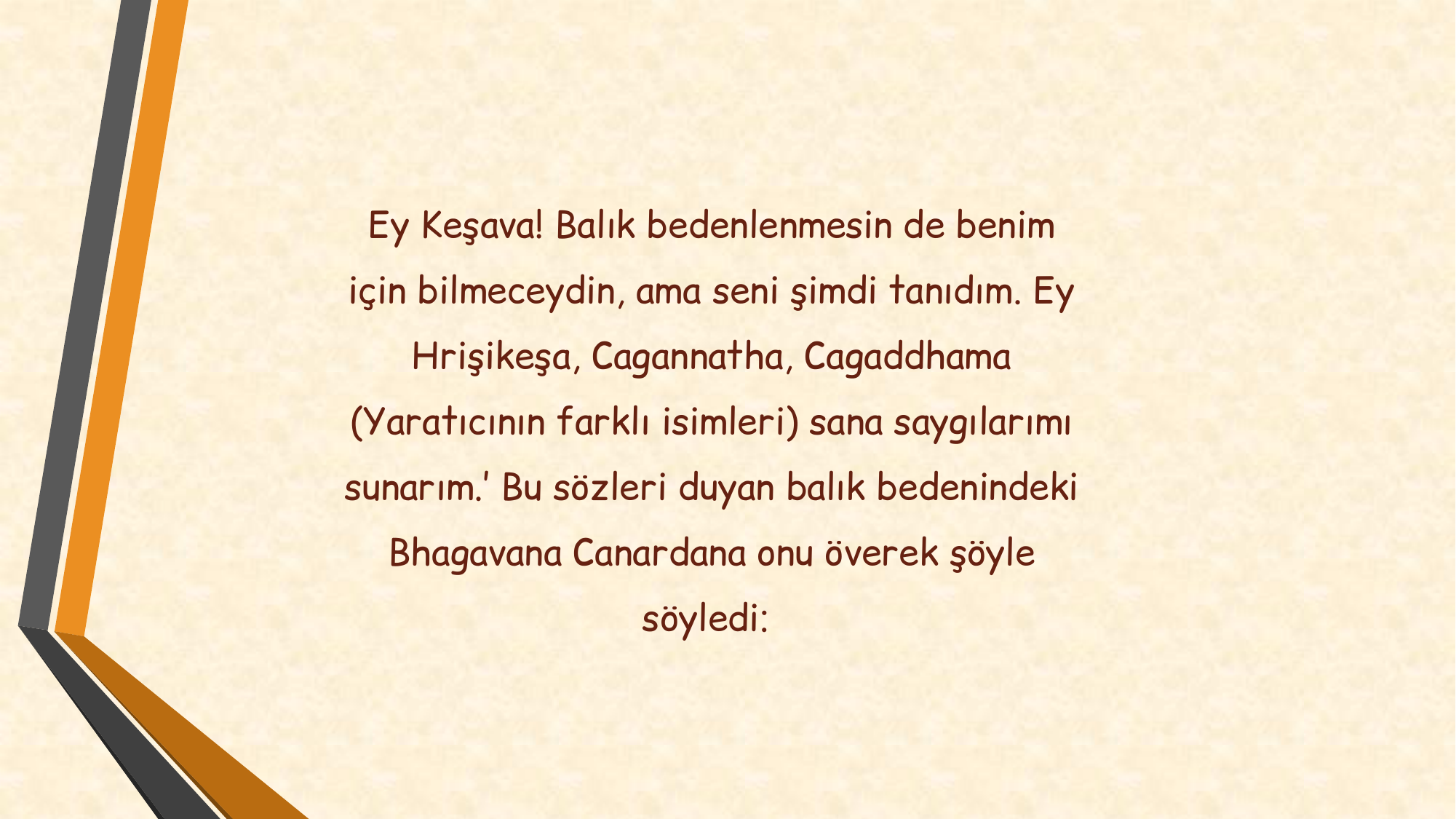

Ey Keşava! Balık bedenlenmesin de benim için bilmeceydin, ama seni şimdi tanıdım. Ey Hrişikeşa, Cagannatha, Cagaddhama (Yaratıcının farklı isimleri) sana saygılarımı sunarım.’ Bu sözleri duyan balık bedenindeki Bhagavana Canardana onu överek şöyle söyledi: